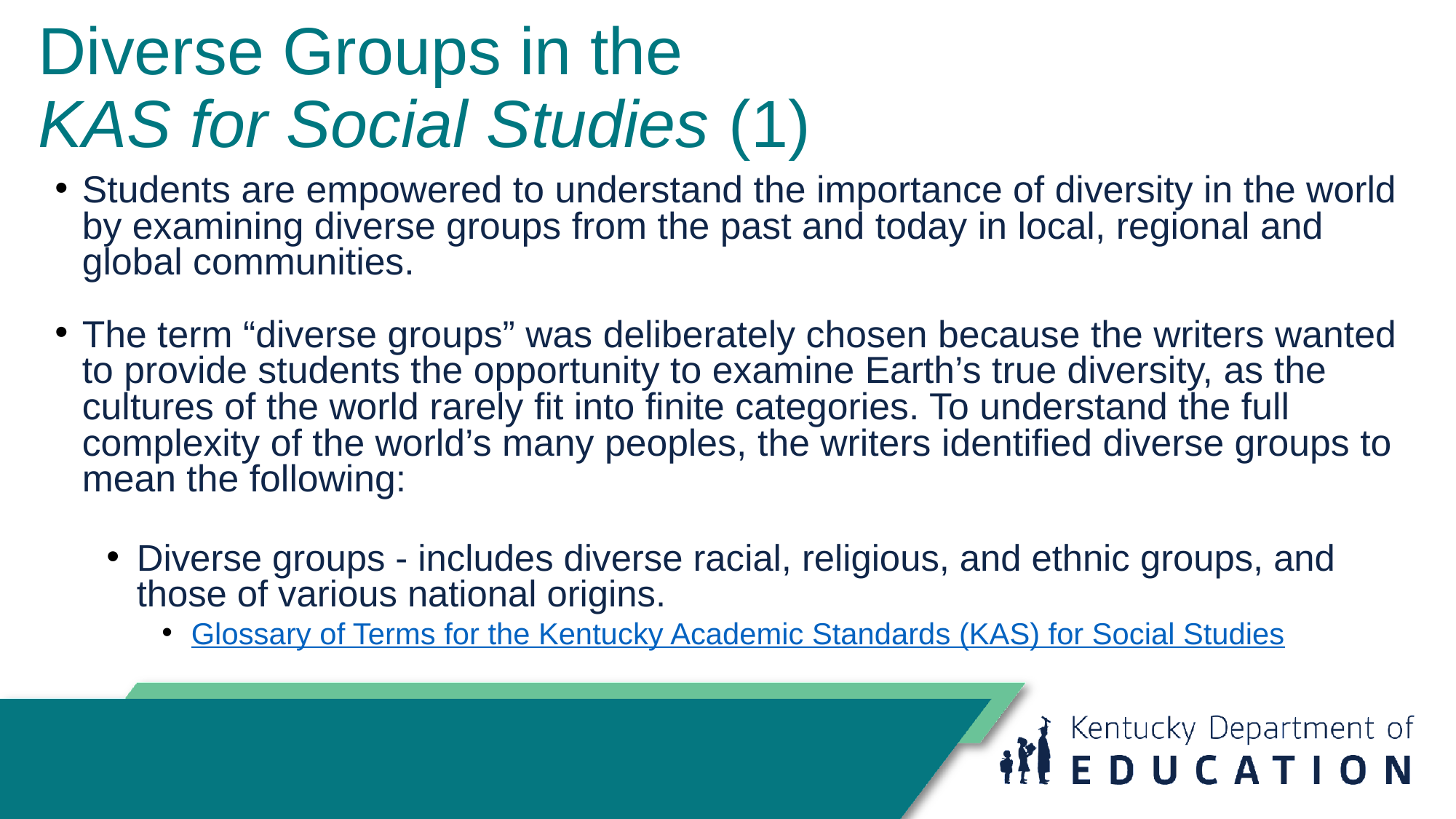

# Diverse Groups in the
KAS for Social Studies (1)
Students are empowered to understand the importance of diversity in the world by examining diverse groups from the past and today in local, regional and global communities.

The term “diverse groups” was deliberately chosen because the writers wanted to provide students the opportunity to examine Earth’s true diversity, as the cultures of the world rarely fit into finite categories. To understand the full complexity of the world’s many peoples, the writers identified diverse groups to mean the following:

Diverse groups - includes diverse racial, religious, and ethnic groups, and those of various national origins.
Glossary of Terms for the Kentucky Academic Standards (KAS) for Social Studies